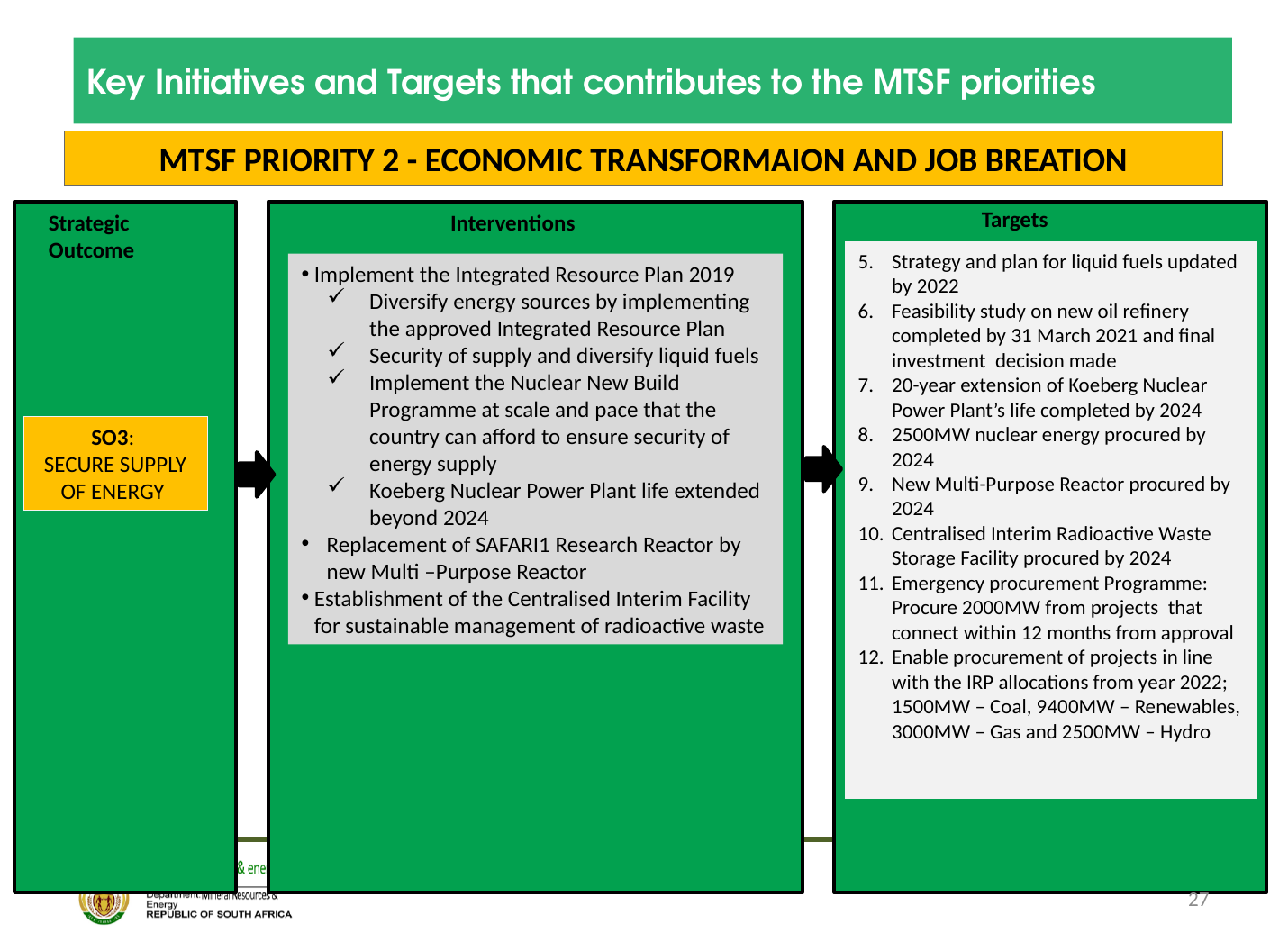

# Key Initiatives and Targets that contributes to the MTSF priorities
MTSF PRIORITY 2 - ECONOMIC TRANSFORMAION AND JOB BREATION
Targets

Strategic Outcome

Interventions

Strategy and plan for liquid fuels updated by 2022
Feasibility study on new oil refinery completed by 31 March 2021 and final investment  decision made
20-year extension of Koeberg Nuclear Power Plant’s life completed by 2024
2500MW nuclear energy procured by 2024
New Multi-Purpose Reactor procured by 2024
Centralised Interim Radioactive Waste Storage Facility procured by 2024
Emergency procurement Programme: Procure 2000MW from projects  that connect within 12 months from approval
Enable procurement of projects in line with the IRP allocations from year 2022; 1500MW – Coal, 9400MW – Renewables, 3000MW – Gas and 2500MW – Hydro

Implement the Integrated Resource Plan 2019
Diversify energy sources by implementing the approved Integrated Resource Plan
Security of supply and diversify liquid fuels
Implement the Nuclear New Build Programme at scale and pace that the country can afford to ensure security of energy supply
Koeberg Nuclear Power Plant life extended beyond 2024
Replacement of SAFARI1 Research Reactor by new Multi –Purpose Reactor
Establishment of the Centralised Interim Facility for sustainable management of radioactive waste
SO3:
SECURE SUPPLY OF ENERGY

27